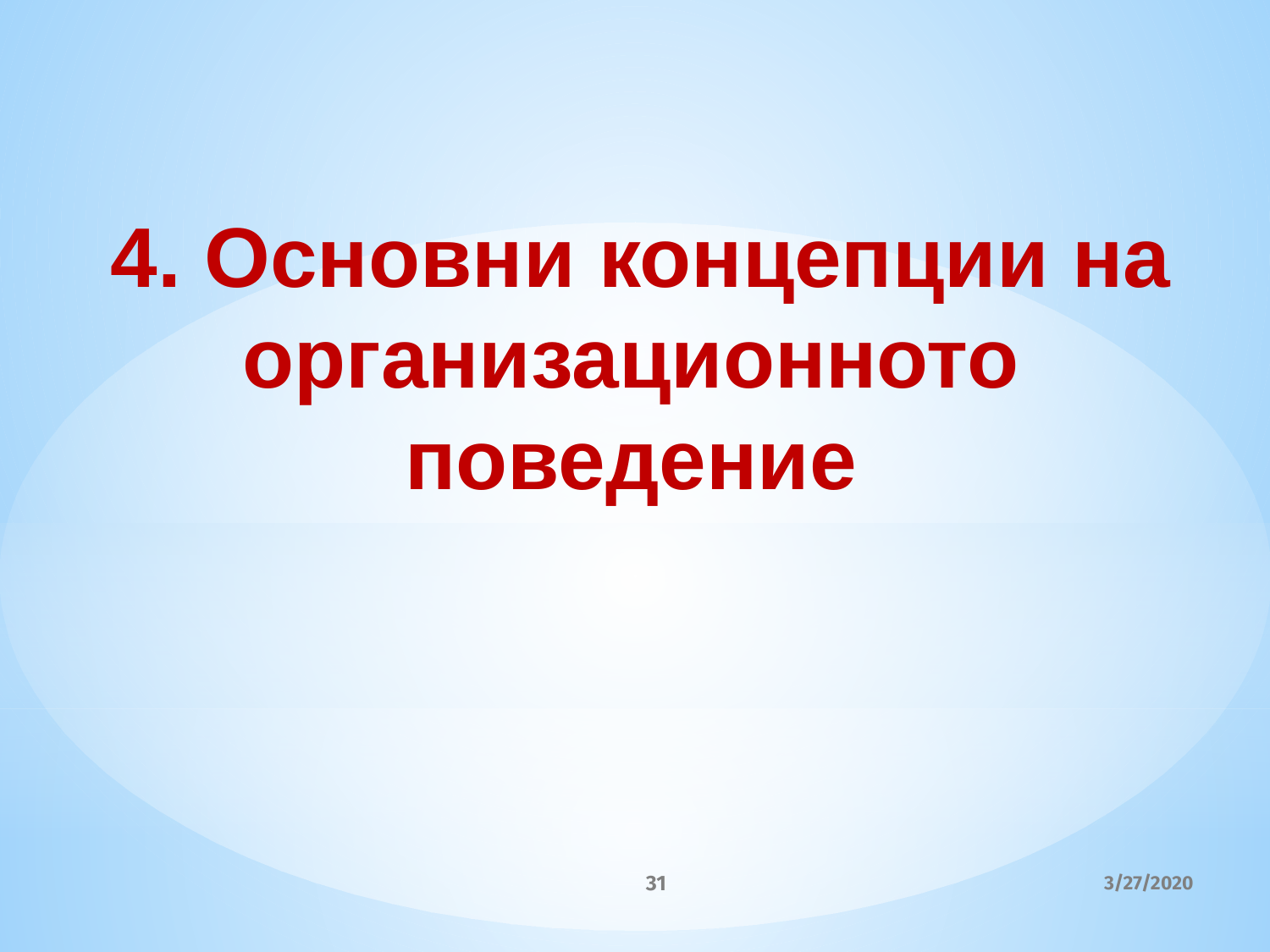

4. Основни концепции на  организационното поведение
31
3/27/2020